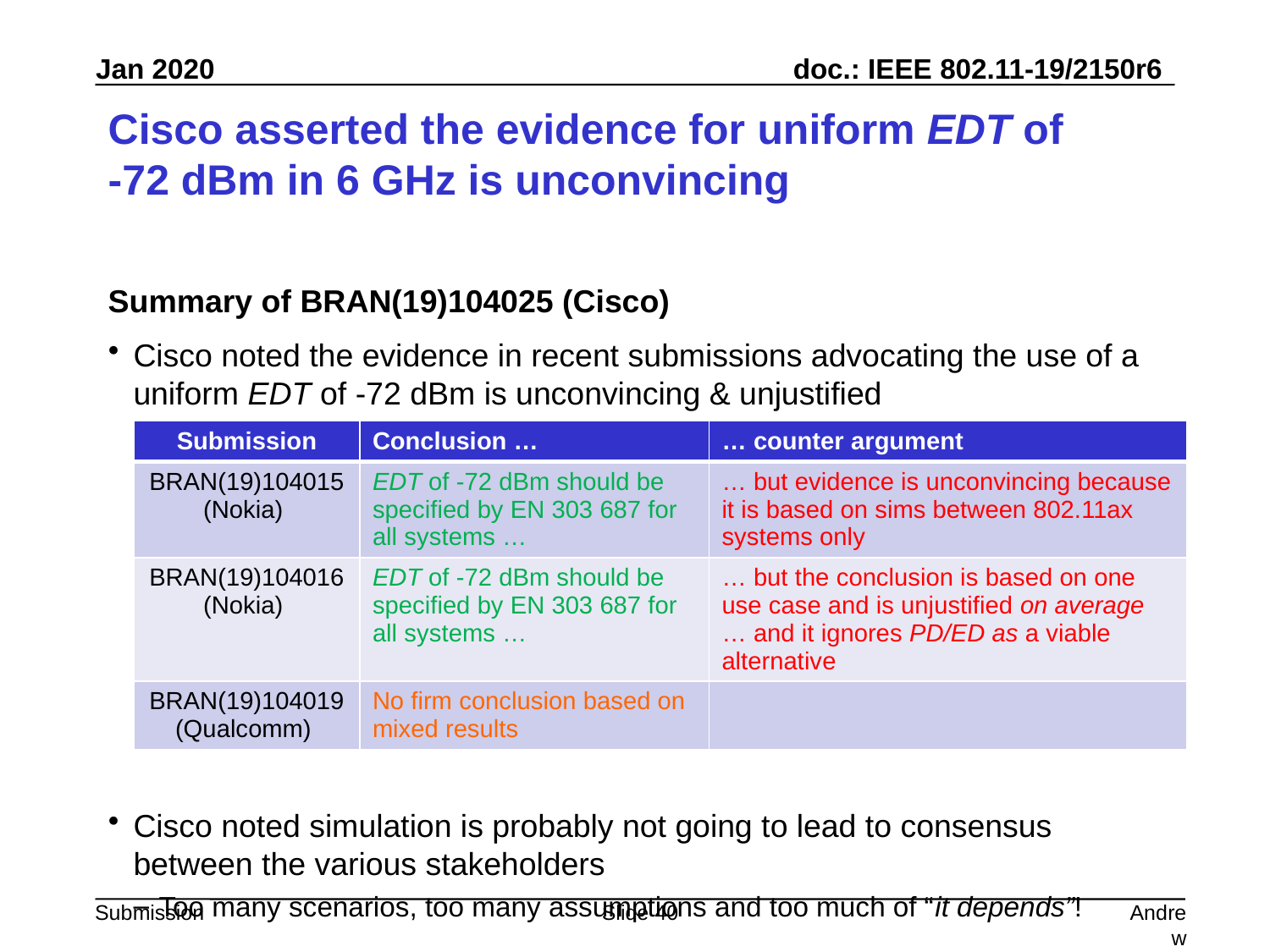

# Cisco asserted the evidence for uniform EDT of -72 dBm in 6 GHz is unconvincing
Summary of BRAN(19)104025 (Cisco)
Cisco noted the evidence in recent submissions advocating the use of a uniform EDT of -72 dBm is unconvincing & unjustified

Cisco noted simulation is probably not going to lead to consensus between the various stakeholders
Too many scenarios, too many assumptions and too much of “it depends”!
| Submission | Conclusion … | … counter argument |
| --- | --- | --- |
| BRAN(19)104015 (Nokia) | EDT of -72 dBm should be specified by EN 303 687 for all systems … | … but evidence is unconvincing because it is based on sims between 802.11ax systems only |
| BRAN(19)104016 (Nokia) | EDT of -72 dBm should be specified by EN 303 687 for all systems … | … but the conclusion is based on one use case and is unjustified on average … and it ignores PD/ED as a viable alternative |
| BRAN(19)104019 (Qualcomm) | No firm conclusion based on mixed results |  |
Slide 40
Andrew Myles, Cisco